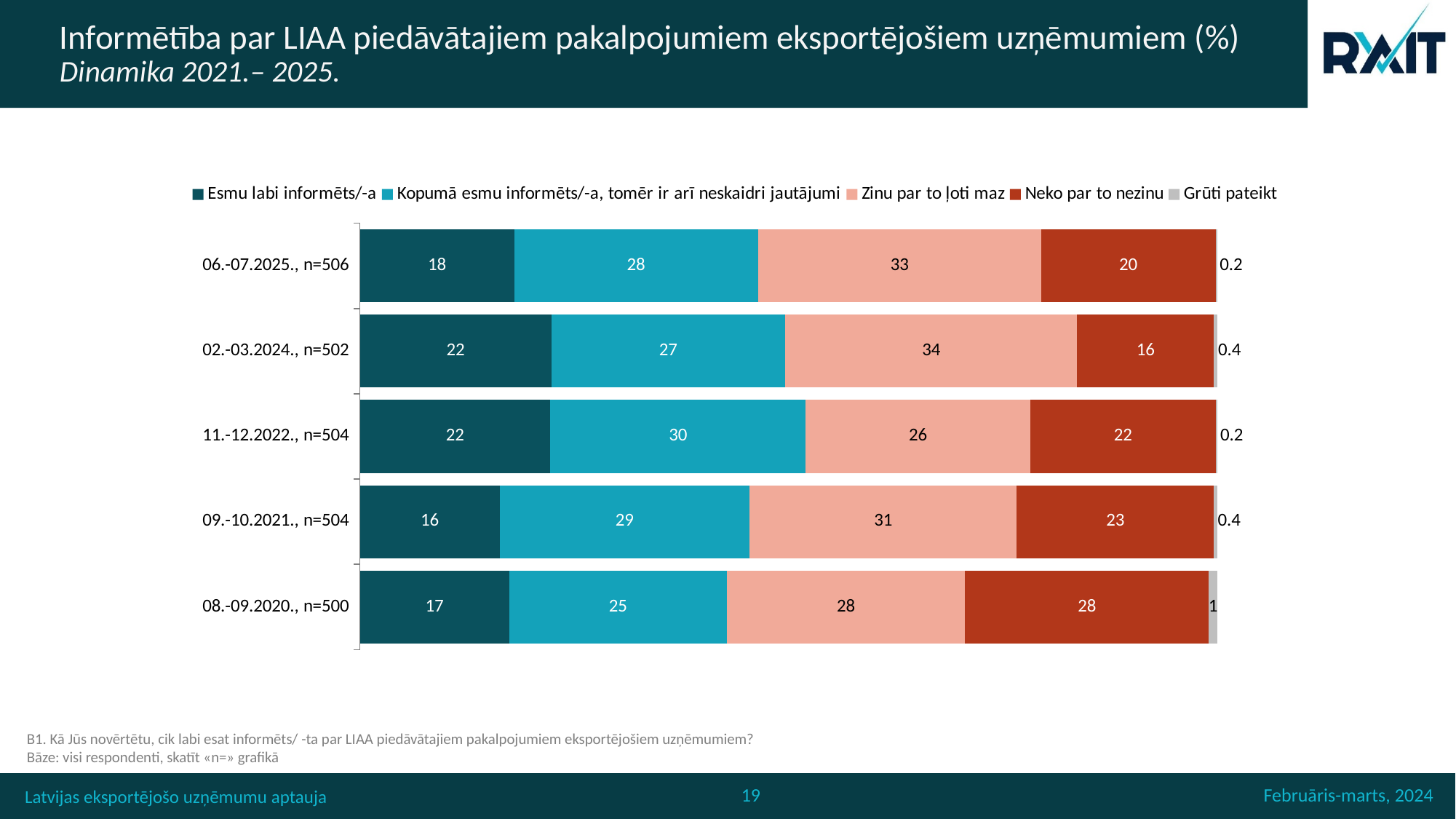

# Informētība par LIAA piedāvātajiem pakalpojumiem eksportējošiem uzņēmumiem (%) Dinamika 2021.– 2025.

### Chart

| Category | Esmu labi informēts/-a | Kopumā esmu informēts/-a, tomēr ir arī neskaidri jautājumi | Zinu par to ļoti maz | Neko par to nezinu | Grūti pateikt |
|---|---|---|---|---|---|
| 06.-07.2025., n=506 | 17.984189723320156 | 28.458498023715418 | 33.00395256916996 | 20.35573122529644 | 0.1976284584980237 |
| 02.-03.2024., n=502 | 22.31075697211155 | 27.290836653386453 | 34.06374501992032 | 15.9362549800797 | 0.398406374501992 |
| 11.-12.2022., n=504 | 22.2 | 29.8 | 26.2 | 21.6 | 0.2 |
| 09.-10.2021., n=504 | 16.3 | 29.2 | 31.2 | 23.0 | 0.4 |
| 08.-09.2020., n=500 | 17.4 | 25.4 | 27.8 | 28.4 | 1.0 |
B1. Kā Jūs novērtētu, cik labi esat informēts/ -ta par LIAA piedāvātajiem pakalpojumiem eksportējošiem uzņēmumiem?
Bāze: visi respondenti, skatīt «n=» grafikā